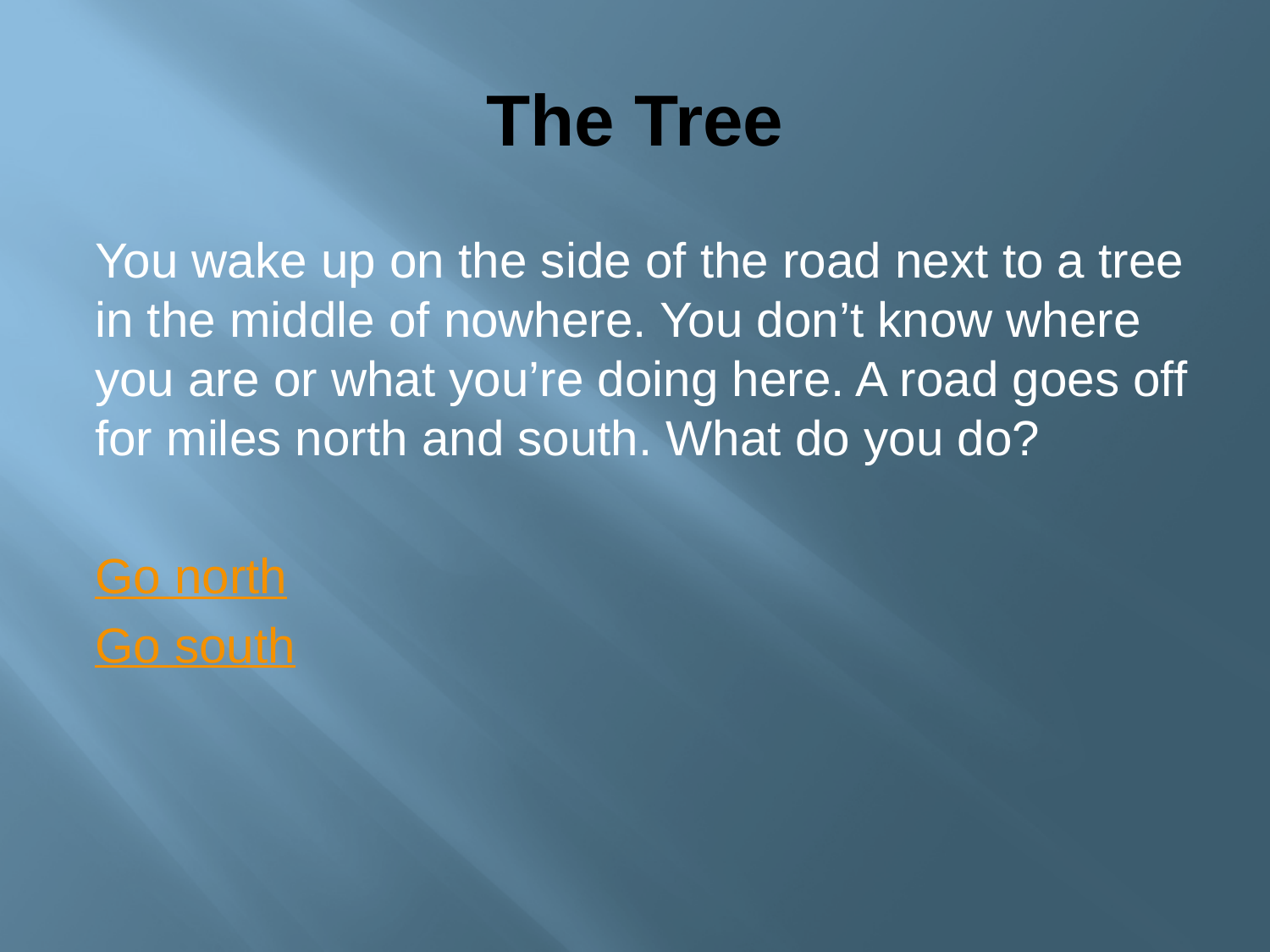

# The Tree
You wake up on the side of the road next to a tree in the middle of nowhere. You don’t know where you are or what you’re doing here. A road goes off for miles north and south. What do you do?

Go north
Go south